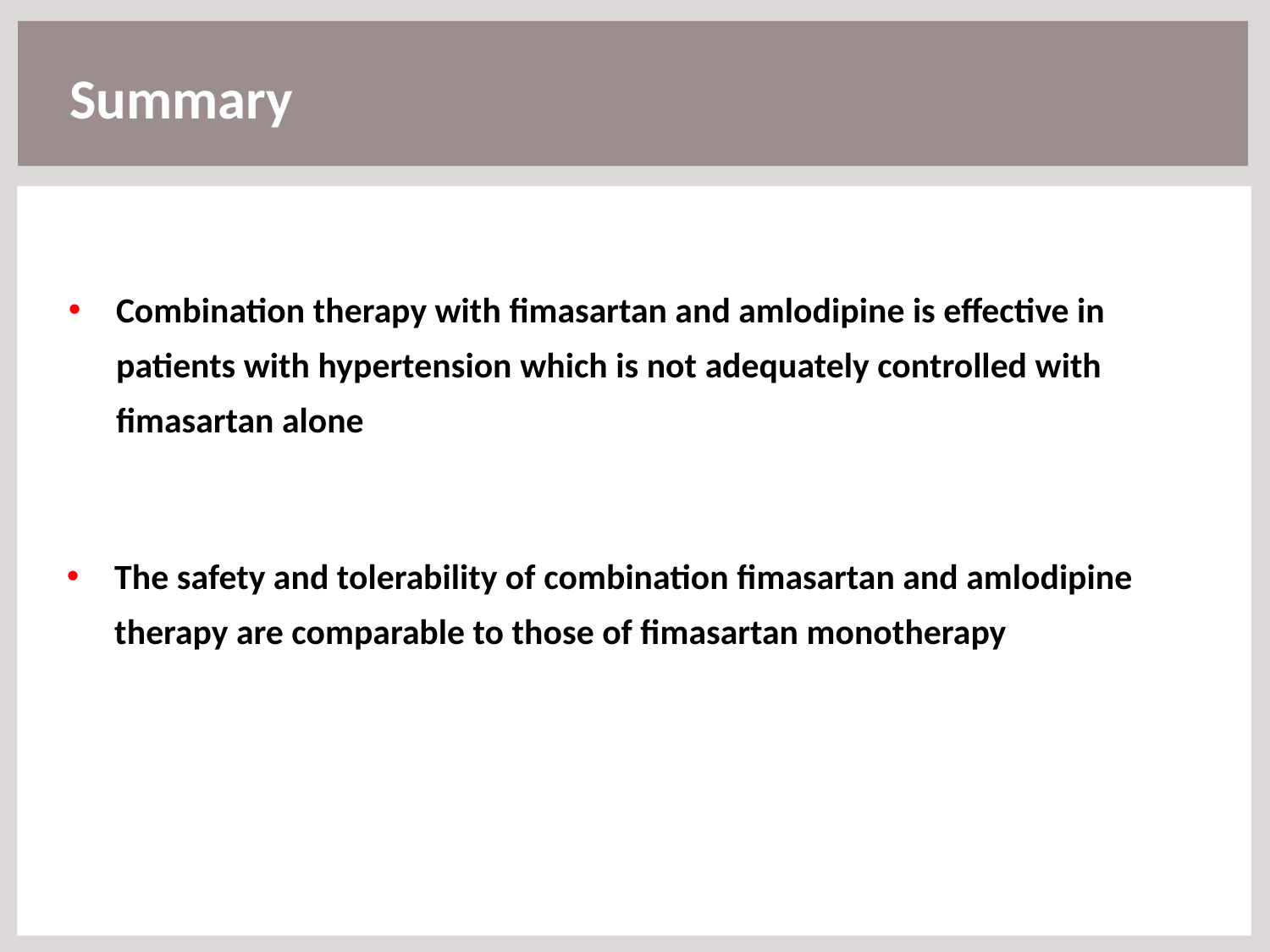

Summary
Combination therapy with fimasartan and amlodipine is effective in patients with hypertension which is not adequately controlled with fimasartan alone
The safety and tolerability of combination fimasartan and amlodipine therapy are comparable to those of fimasartan monotherapy